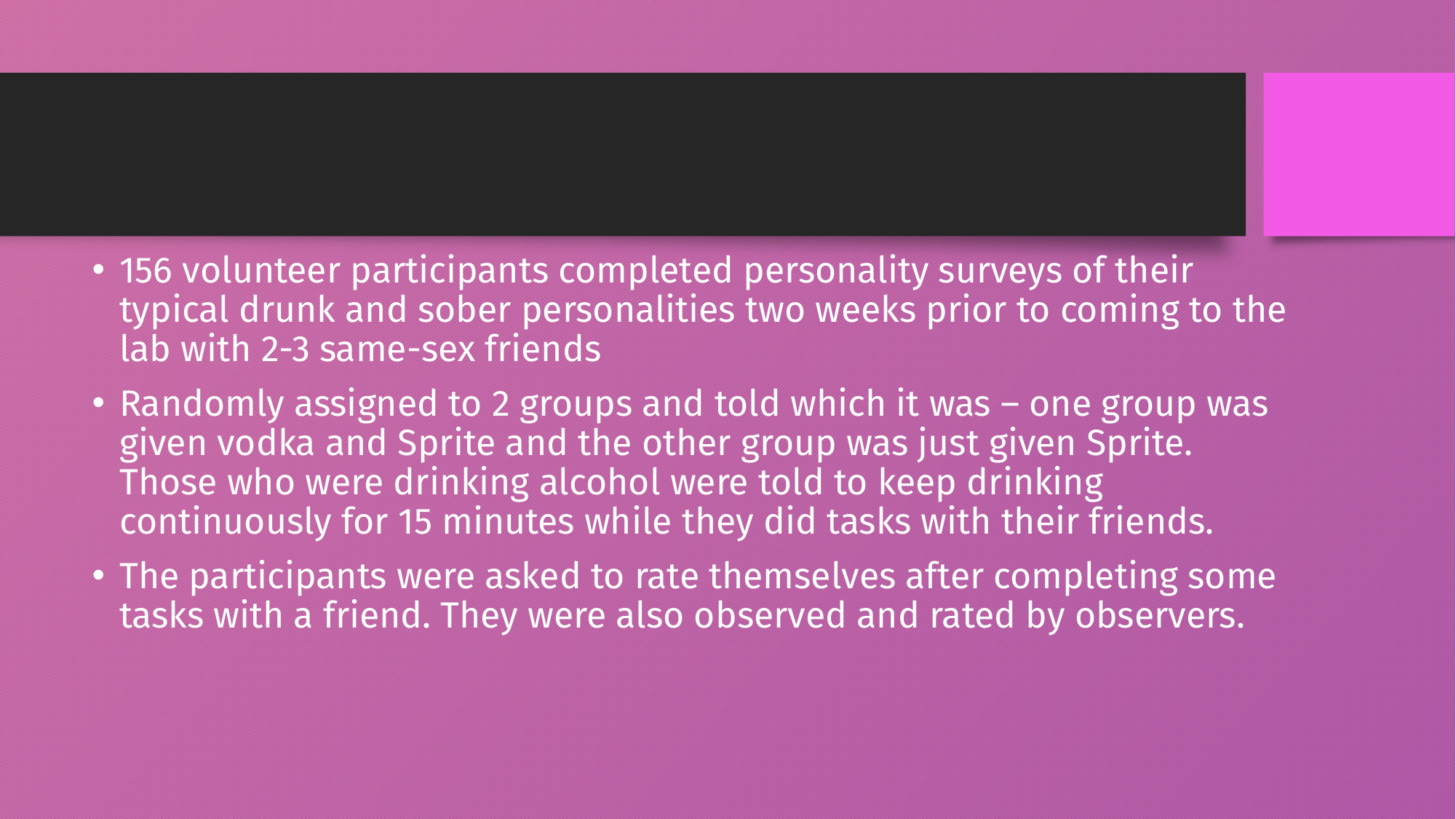

#
156 volunteer participants completed personality surveys of their typical drunk and sober personalities two weeks prior to coming to the lab with 2-3 same-sex friends
Randomly assigned to 2 groups and told which it was – one group was given vodka and Sprite and the other group was just given Sprite. Those who were drinking alcohol were told to keep drinking continuously for 15 minutes while they did tasks with their friends.
The participants were asked to rate themselves after completing some tasks with a friend. They were also observed and rated by observers.